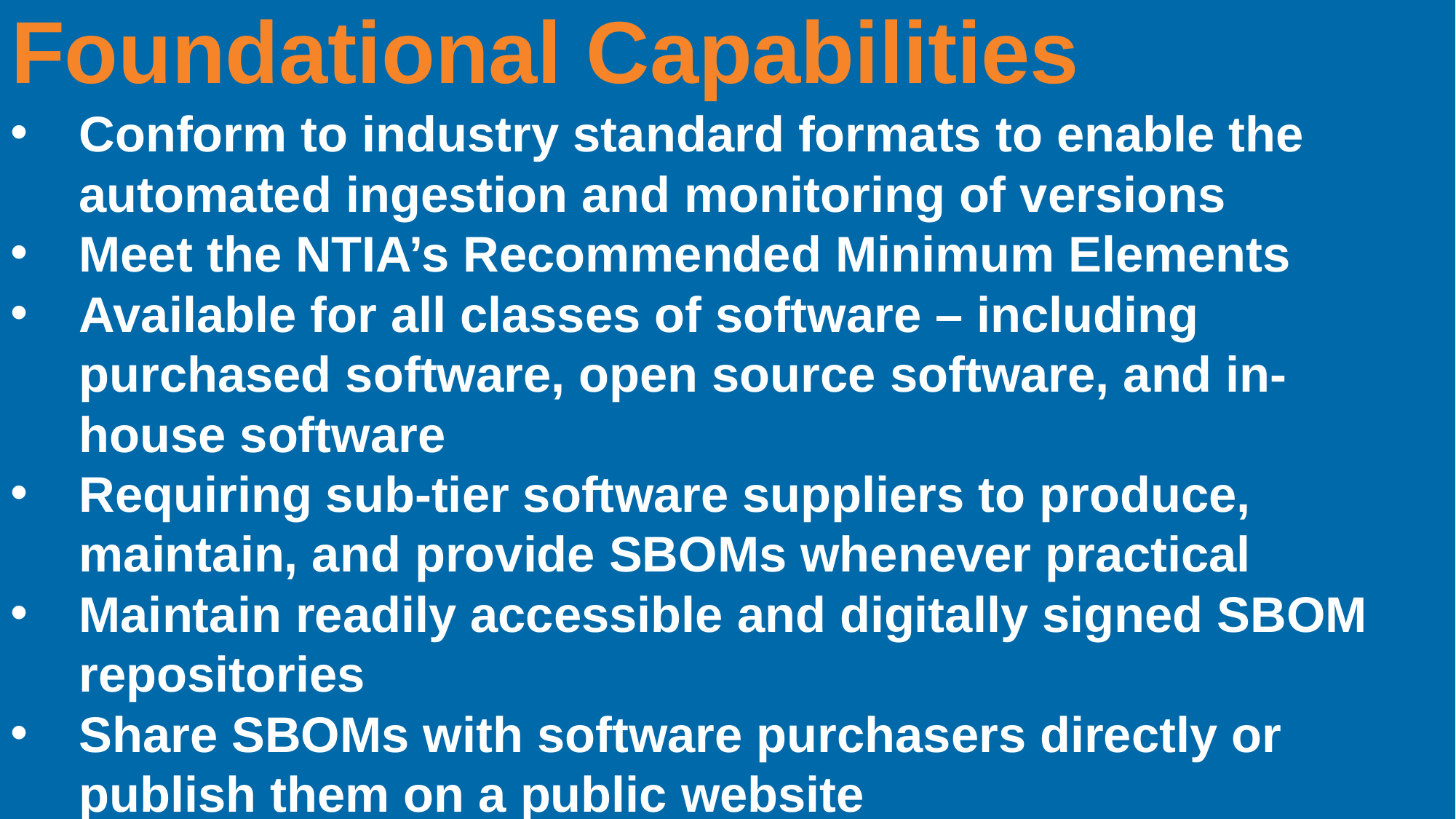

Foundational Capabilities
Conform to industry standard formats to enable the automated ingestion and monitoring of versions
Meet the NTIA’s Recommended Minimum Elements
Available for all classes of software – including purchased software, open source software, and in-house software
Requiring sub-tier software suppliers to produce, maintain, and provide SBOMs whenever practical
Maintain readily accessible and digitally signed SBOM repositories
Share SBOMs with software purchasers directly or publish them on a public website